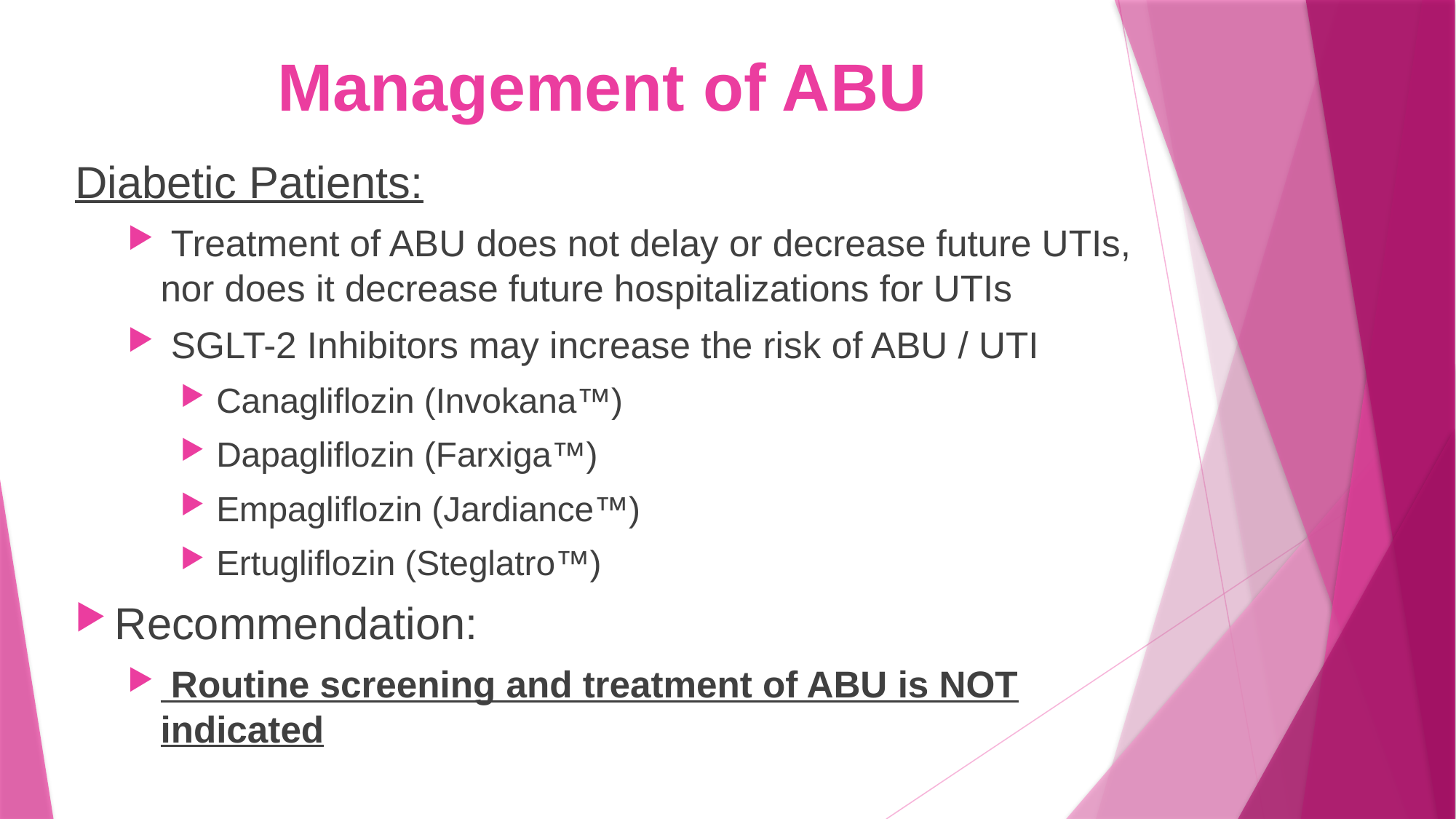

# Management of ABU
Diabetic Patients:
 Treatment of ABU does not delay or decrease future UTIs, nor does it decrease future hospitalizations for UTIs
 SGLT-2 Inhibitors may increase the risk of ABU / UTI
 Canagliflozin (Invokana™)
 Dapagliflozin (Farxiga™)
 Empagliflozin (Jardiance™)
 Ertugliflozin (Steglatro™)
Recommendation:
 Routine screening and treatment of ABU is NOT indicated